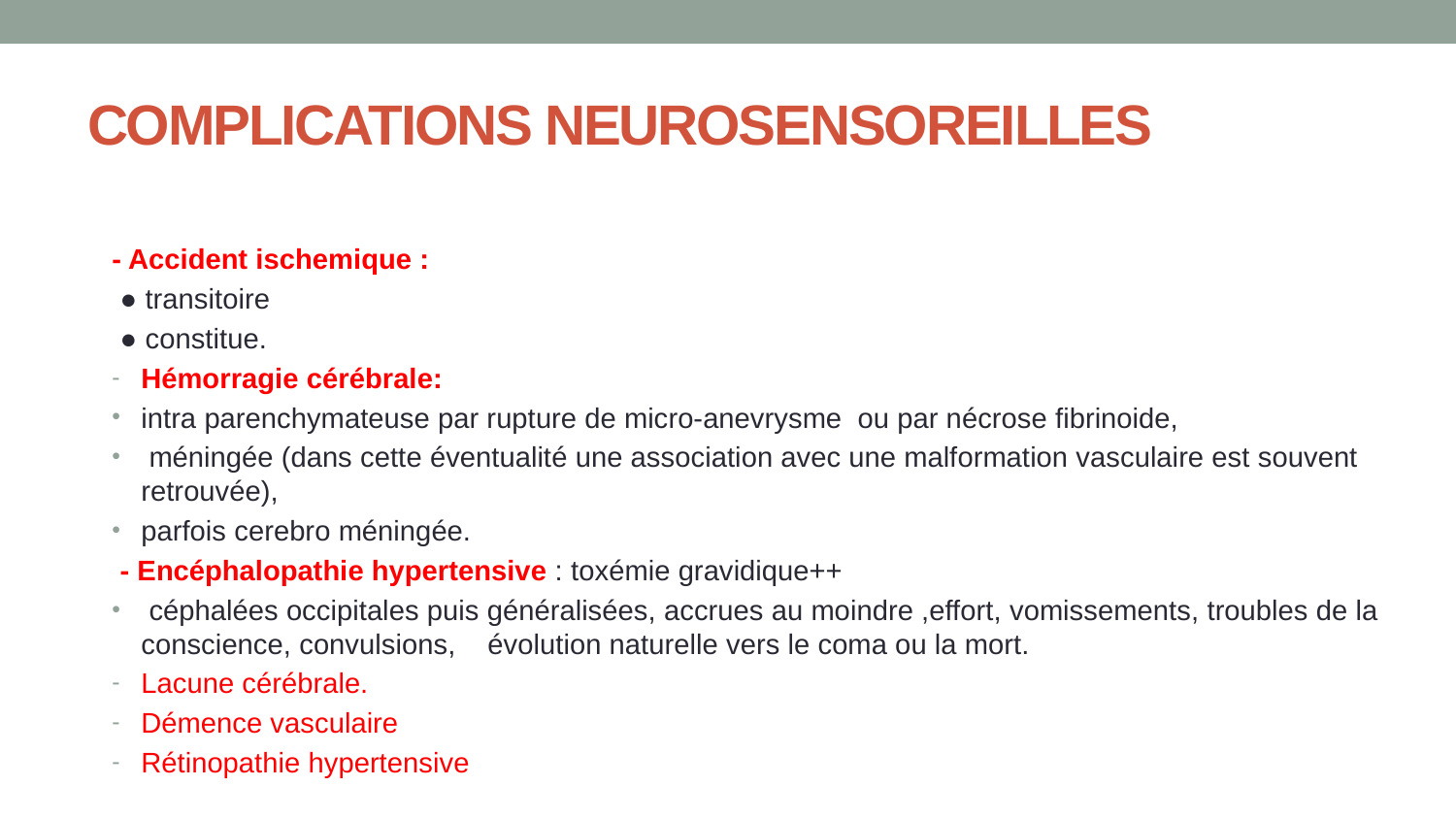

# COMPLICATIONS NEUROSENSOREILLES

- Accident ischemique :
 ● transitoire
 ● constitue.
Hémorragie cérébrale:
intra parenchymateuse par rupture de micro-anevrysme  ou par nécrose fibrinoide,
 méningée (dans cette éventualité une association avec une malformation vasculaire est souvent retrouvée),
parfois cerebro méningée.
 - Encéphalopathie hypertensive : toxémie gravidique++
 céphalées occipitales puis généralisées, accrues au moindre ,effort, vomissements, troubles de la conscience, convulsions,    évolution naturelle vers le coma ou la mort.
Lacune cérébrale.
Démence vasculaire
Rétinopathie hypertensive